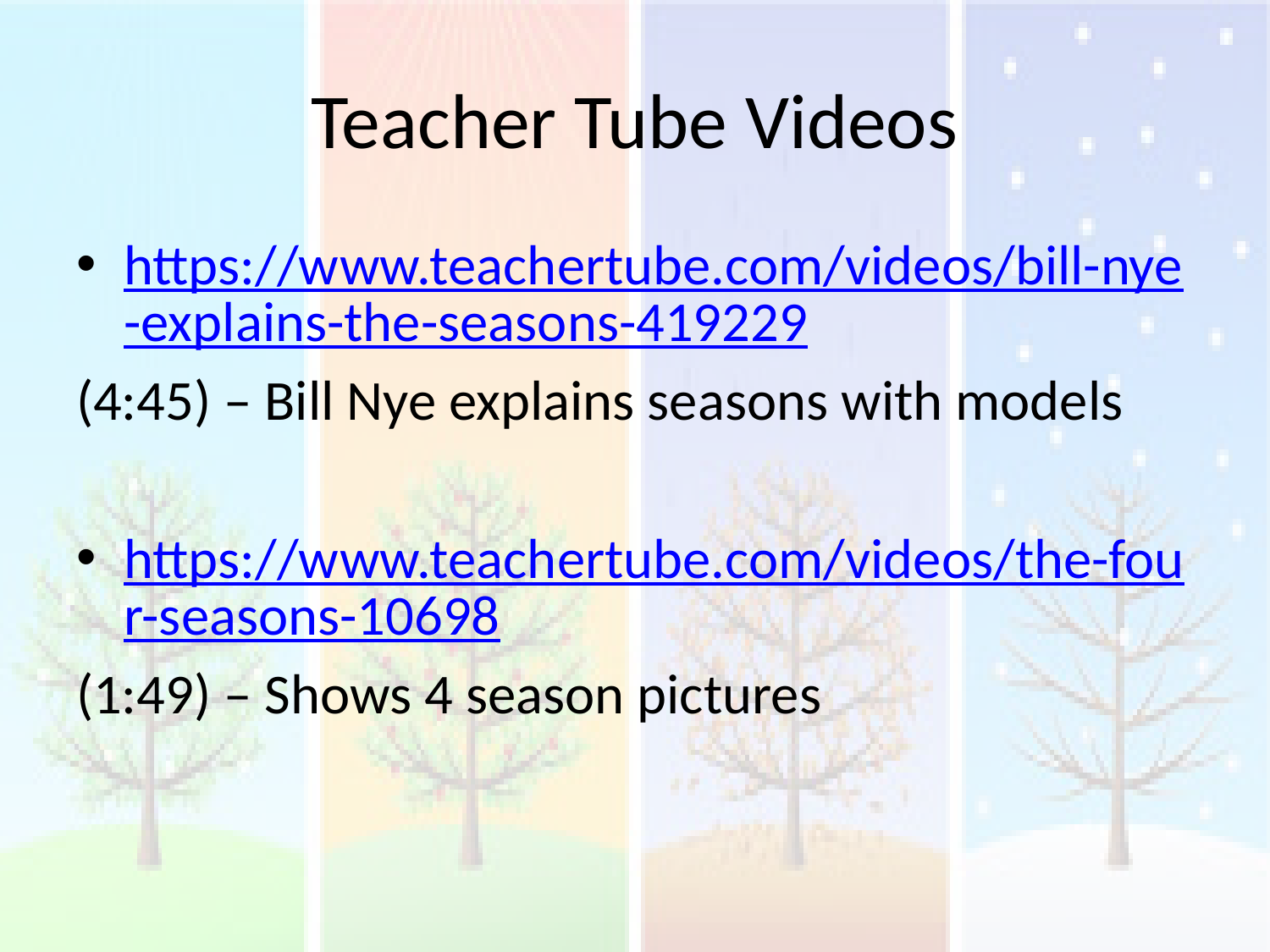

# Teacher Tube Videos
https://www.teachertube.com/videos/bill-nye-explains-the-seasons-419229
(4:45) – Bill Nye explains seasons with models

https://www.teachertube.com/videos/the-four-seasons-10698
(1:49) – Shows 4 season pictures